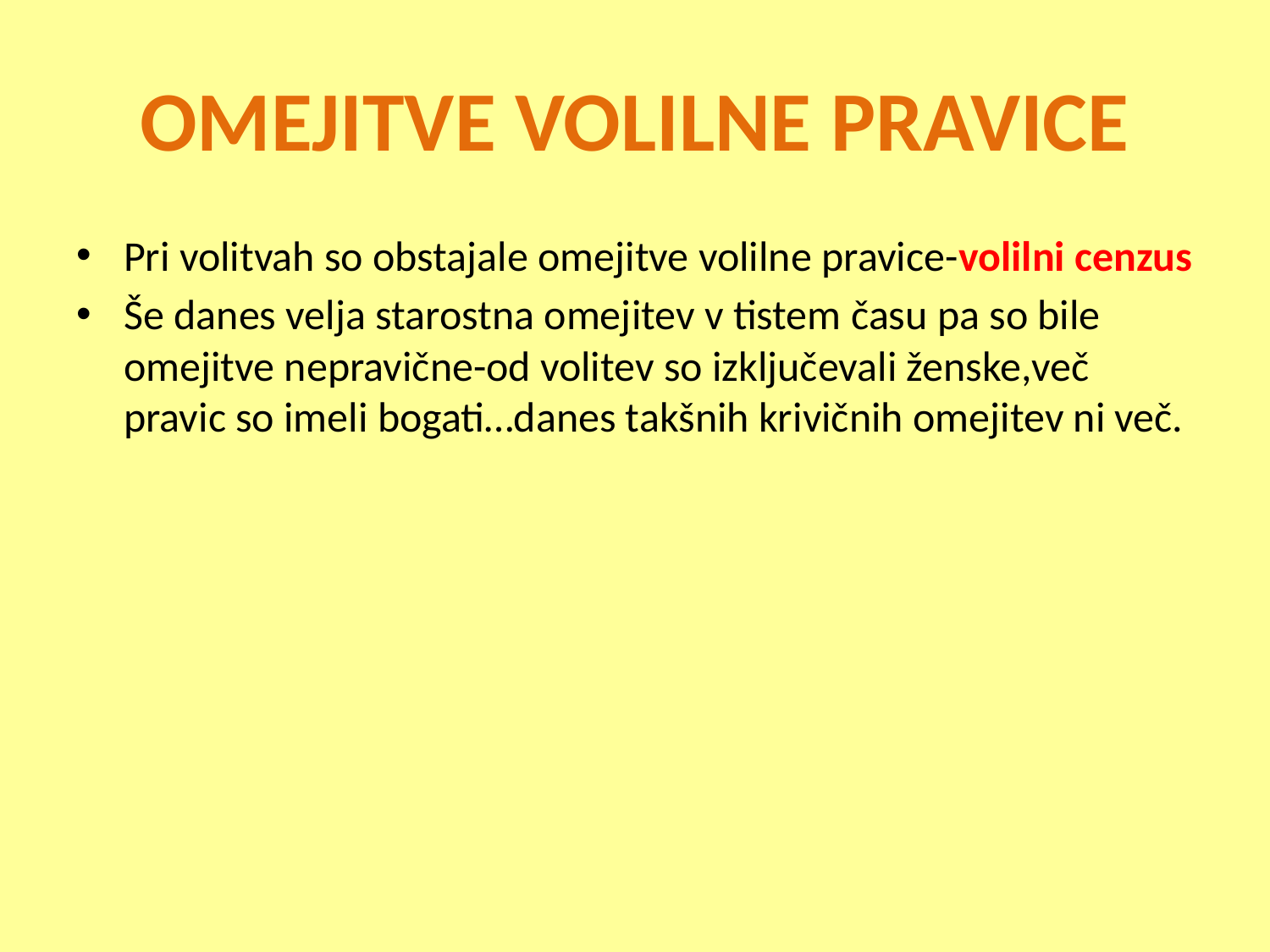

# OMEJITVE VOLILNE PRAVICE
Pri volitvah so obstajale omejitve volilne pravice-volilni cenzus
Še danes velja starostna omejitev v tistem času pa so bile omejitve nepravične-od volitev so izključevali ženske,več pravic so imeli bogati…danes takšnih krivičnih omejitev ni več.